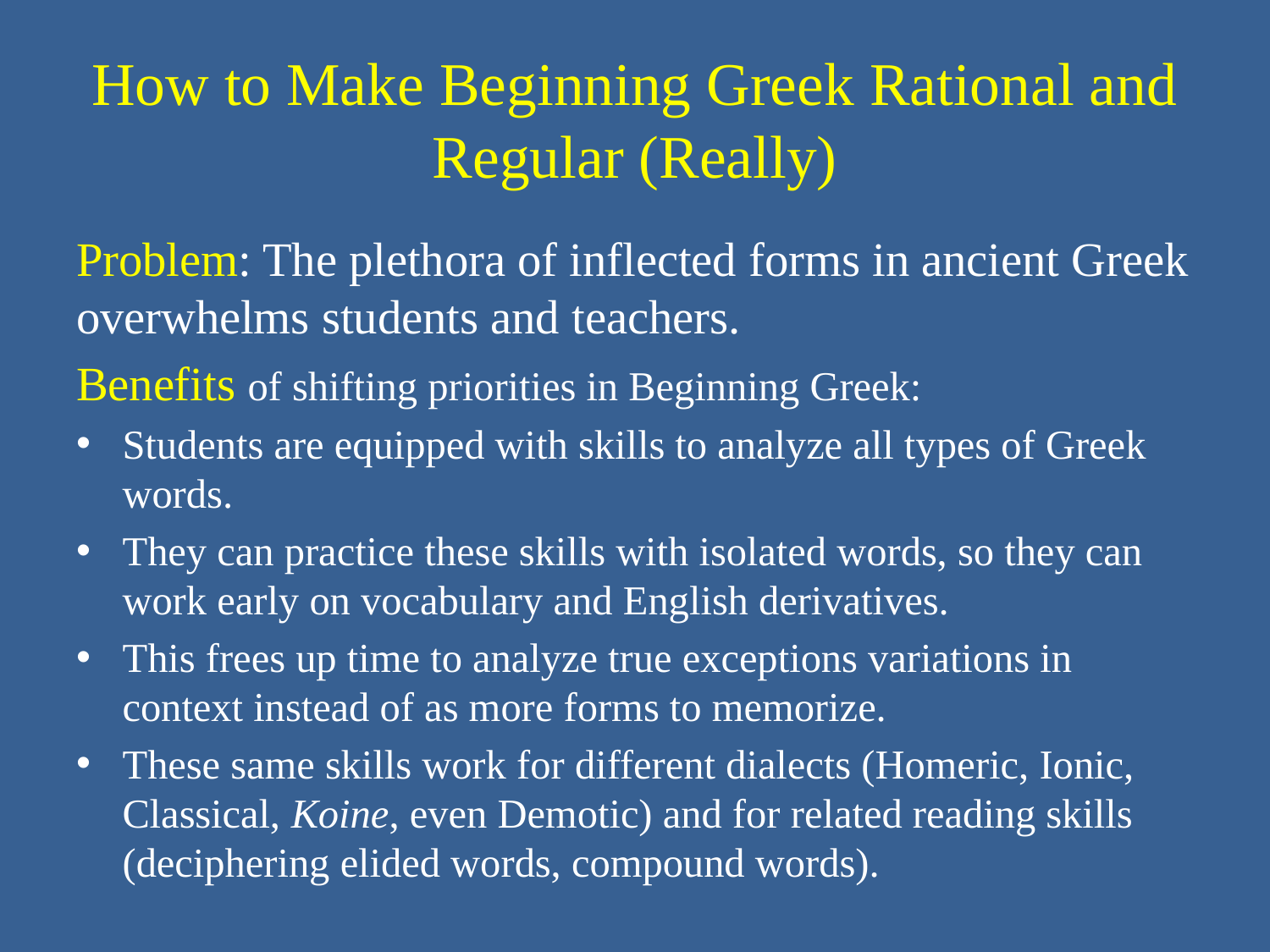

# How to Make Beginning Greek Rational and Regular (Really)
Problem: The plethora of inflected forms in ancient Greek overwhelms students and teachers.
Benefits of shifting priorities in Beginning Greek:
Students are equipped with skills to analyze all types of Greek words.
They can practice these skills with isolated words, so they can work early on vocabulary and English derivatives.
This frees up time to analyze true exceptions variations in context instead of as more forms to memorize.
These same skills work for different dialects (Homeric, Ionic, Classical, Koine, even Demotic) and for related reading skills (deciphering elided words, compound words).